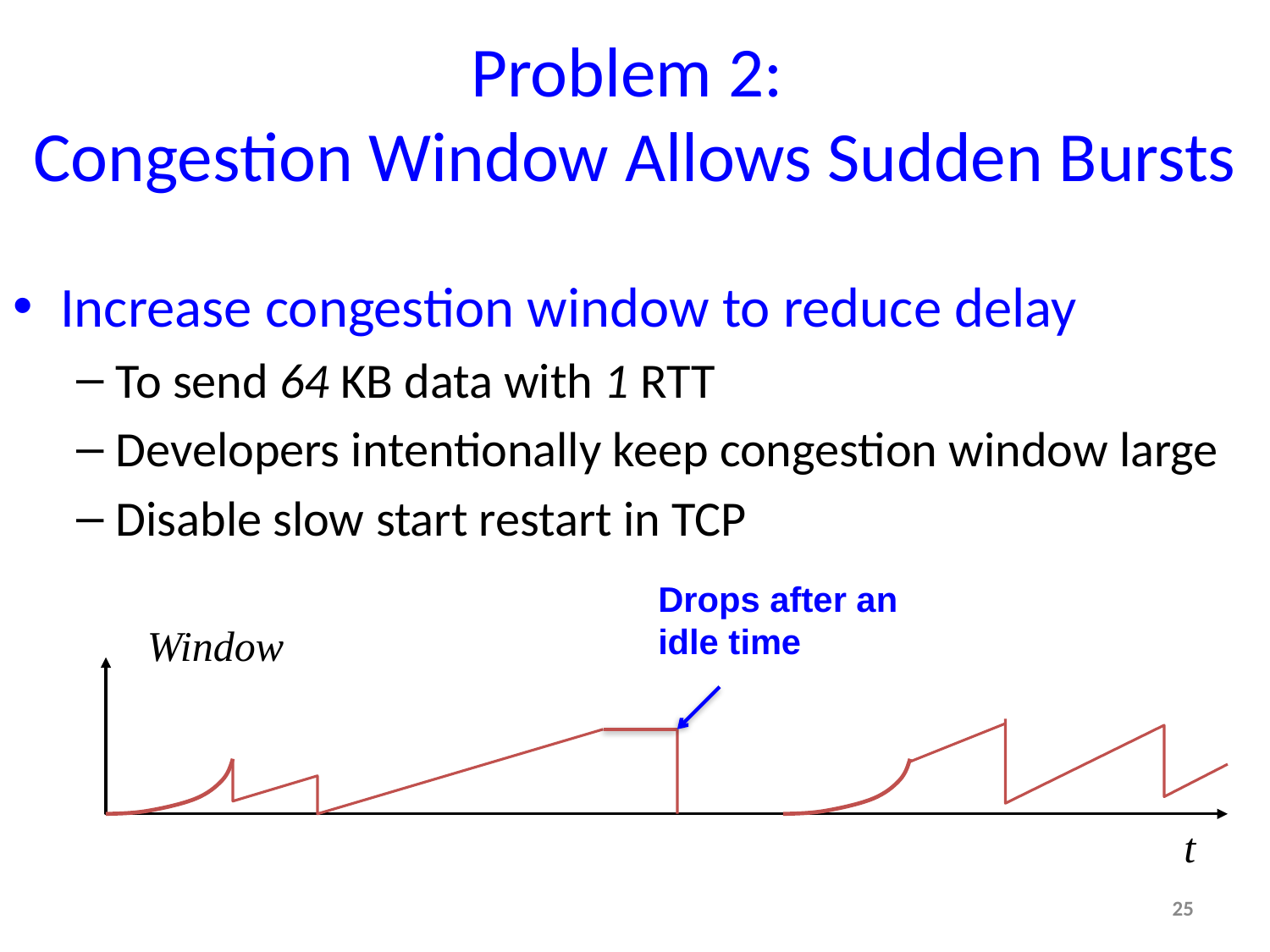

# Problem 2: Congestion Window Allows Sudden Bursts
Increase congestion window to reduce delay
To send 64 KB data with 1 RTT
Developers intentionally keep congestion window large
Disable slow start restart in TCP

Drops after an idle time
Window

t
25